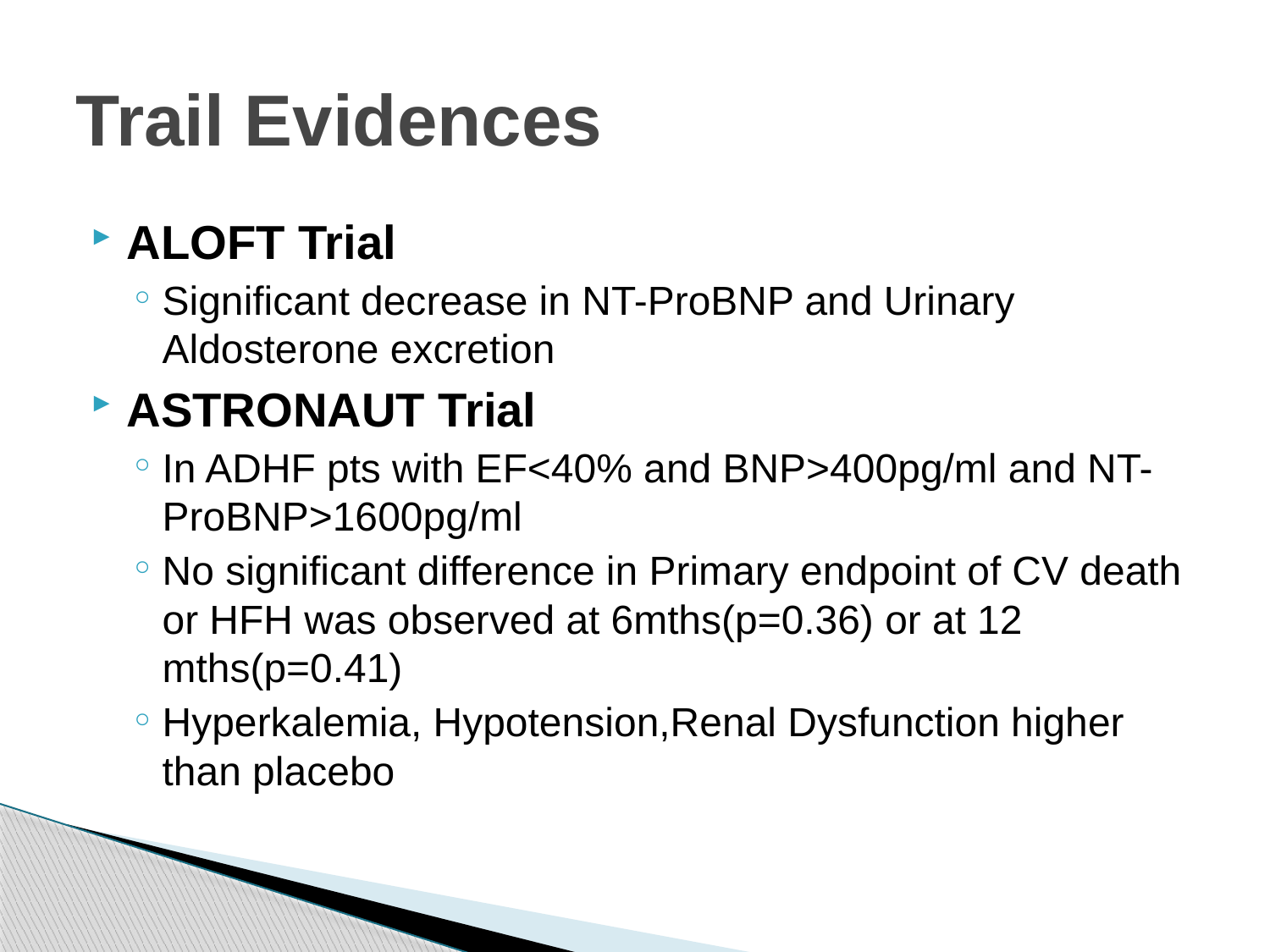

# Trail Evidences
ALOFT Trial
Significant decrease in NT-ProBNP and Urinary Aldosterone excretion
ASTRONAUT Trial
In ADHF pts with EF<40% and BNP>400pg/ml and NT-ProBNP>1600pg/ml
No significant difference in Primary endpoint of CV death or HFH was observed at 6mths(p=0.36) or at 12 mths(p=0.41)
Hyperkalemia, Hypotension,Renal Dysfunction higher than placebo